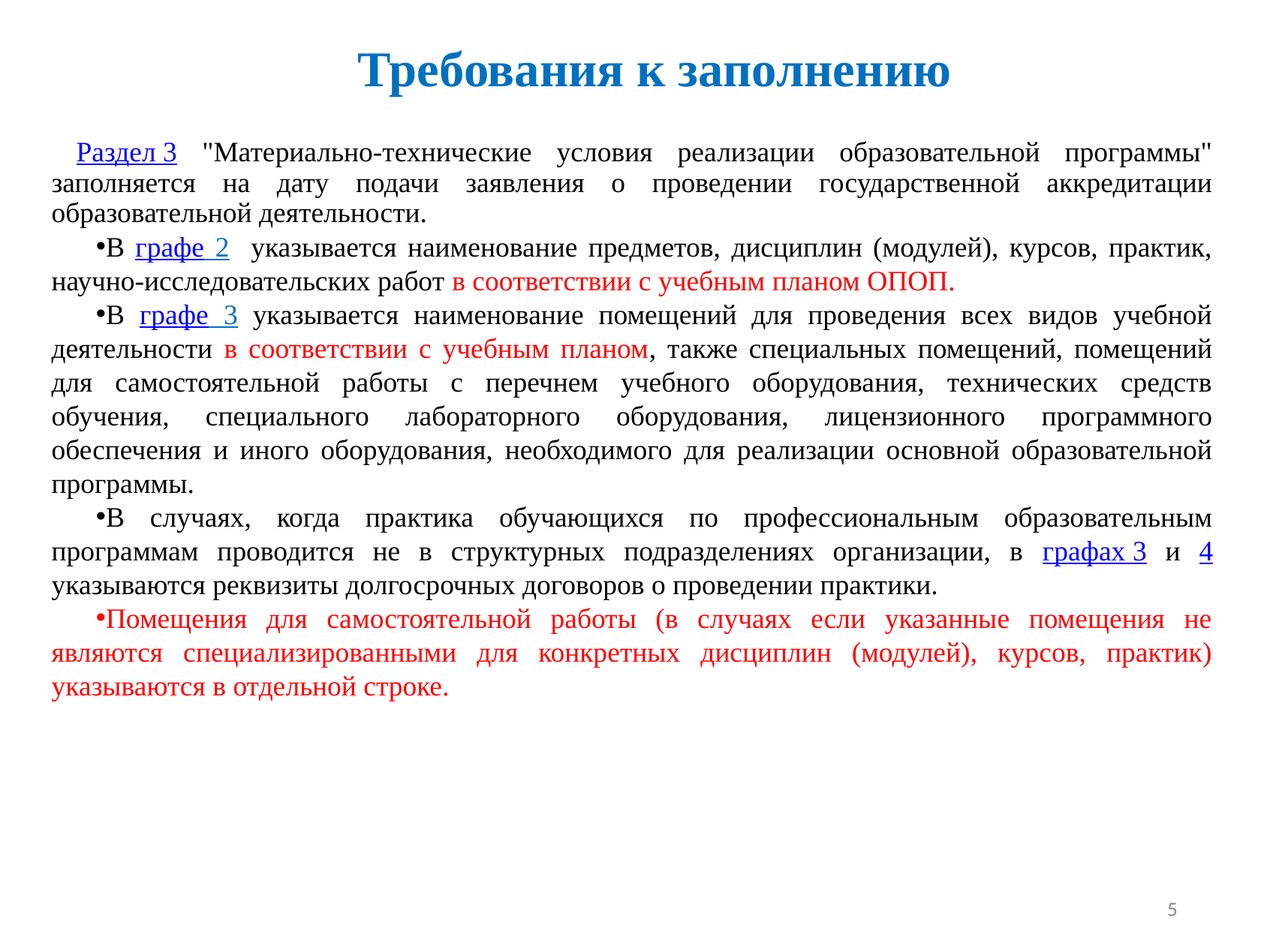

# Требования к заполнению
 Раздел 3 "Материально-технические условия реализации образовательной программы" заполняется на дату подачи заявления о проведении государственной аккредитации образовательной деятельности.
В графе 2  указывается наименование предметов, дисциплин (модулей), курсов, практик, научно-исследовательских работ в соответствии с учебным планом ОПОП.
В графе 3 указывается наименование помещений для проведения всех видов учебной деятельности в соответствии с учебным планом, также специальных помещений, помещений для самостоятельной работы с перечнем учебного оборудования, технических средств обучения, специального лабораторного оборудования, лицензионного программного обеспечения и иного оборудования, необходимого для реализации основной образовательной программы.
В случаях, когда практика обучающихся по профессиональным образовательным программам проводится не в структурных подразделениях организации, в графах 3 и 4 указываются реквизиты долгосрочных договоров о проведении практики.
Помещения для самостоятельной работы (в случаях если указанные помещения не являются специализированными для конкретных дисциплин (модулей), курсов, практик) указываются в отдельной строке.

5